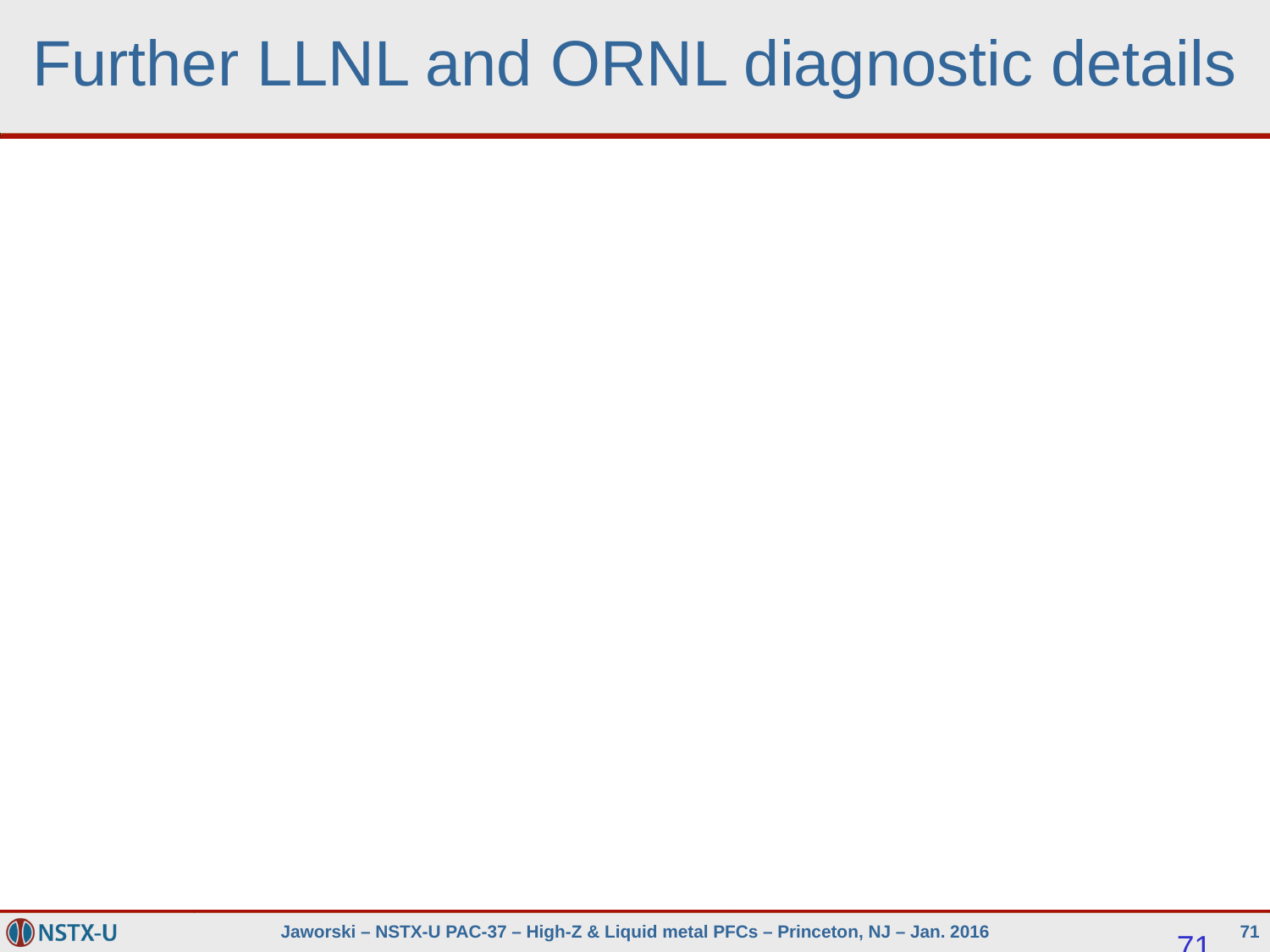

# Further LLNL and ORNL diagnostic details
71